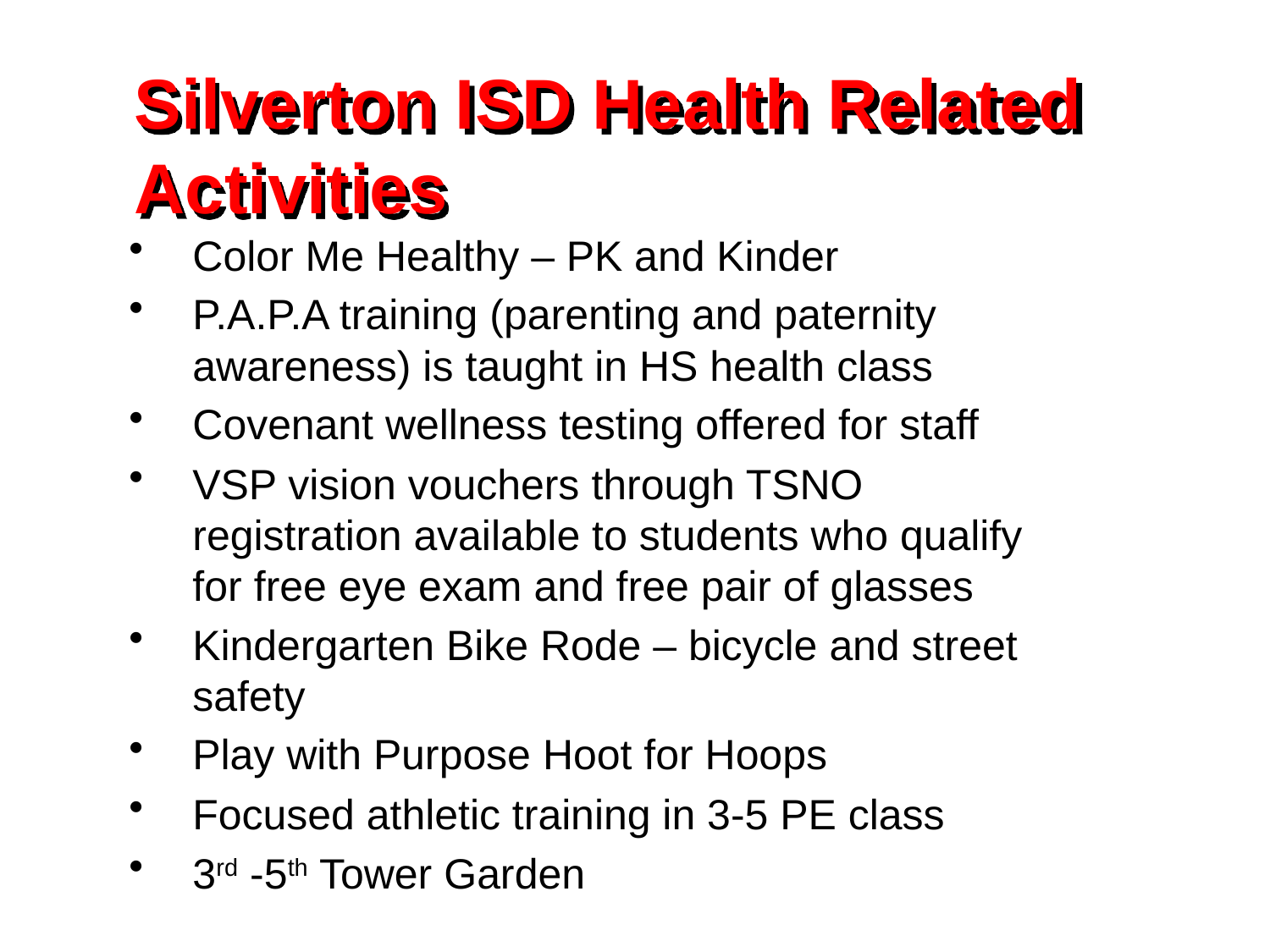

Silverton ISD Health Related Activities
Color Me Healthy – PK and Kinder
P.A.P.A training (parenting and paternity awareness) is taught in HS health class
Covenant wellness testing offered for staff
VSP vision vouchers through TSNO registration available to students who qualify for free eye exam and free pair of glasses
Kindergarten Bike Rode – bicycle and street safety
Play with Purpose Hoot for Hoops
Focused athletic training in 3-5 PE class
3rd -5th Tower Garden